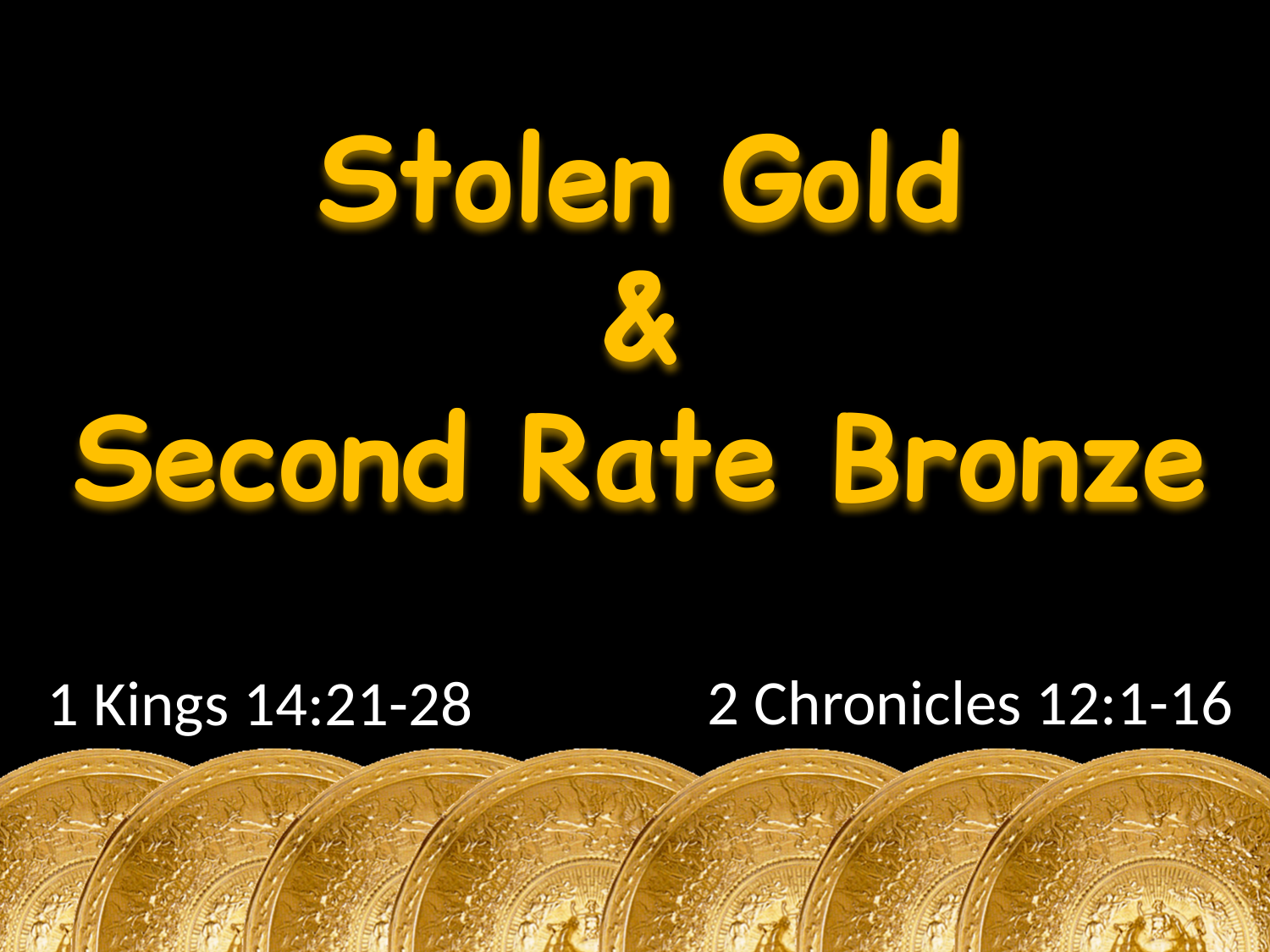

Stolen Gold
&
Second Rate Bronze
2 Chronicles 12:1-16
1 Kings 14:21-28